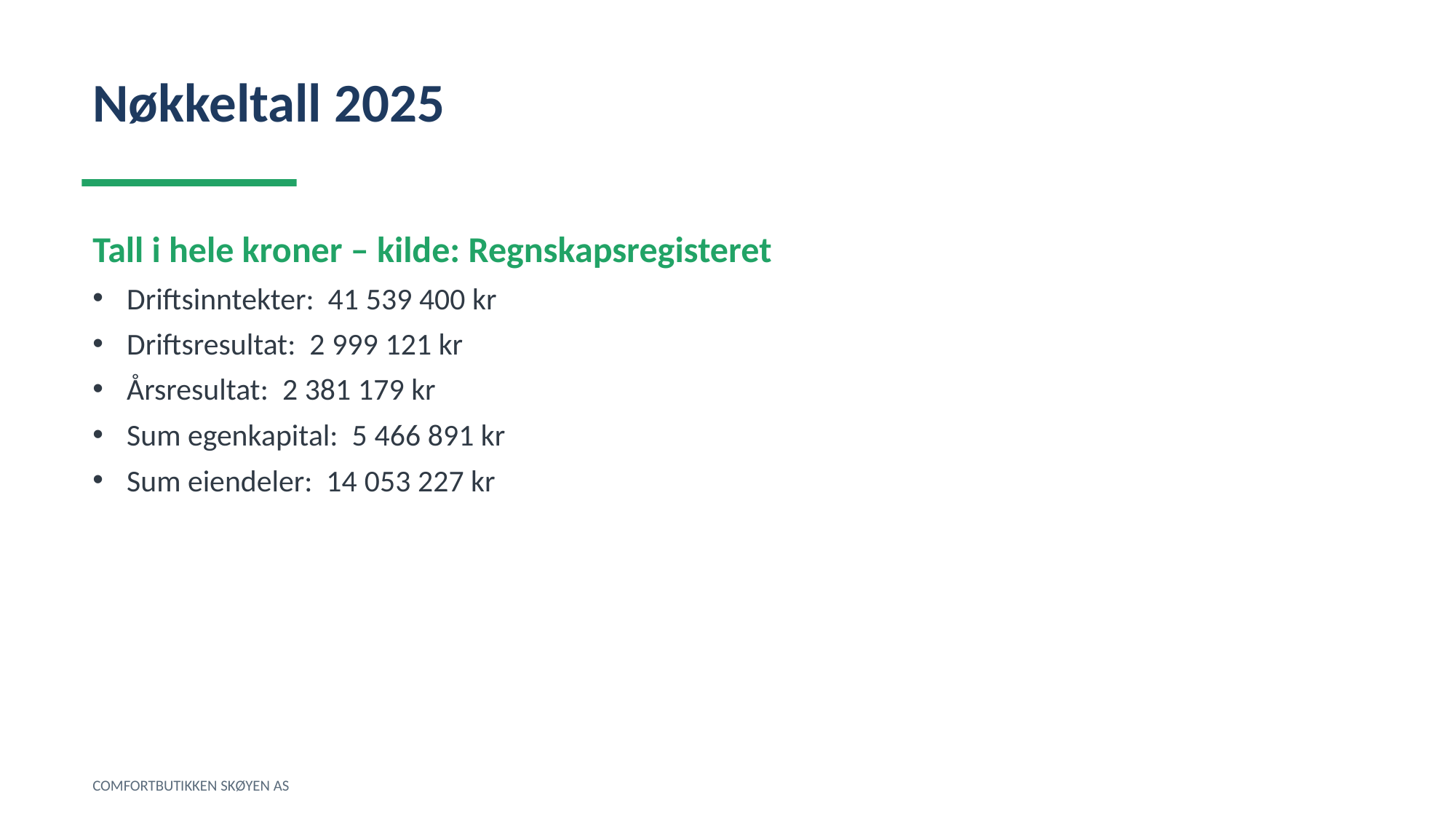

Nøkkeltall 2025

Tall i hele kroner – kilde: Regnskapsregisteret
Driftsinntekter:  41 539 400 kr
Driftsresultat:  2 999 121 kr
Årsresultat:  2 381 179 kr
Sum egenkapital:  5 466 891 kr
Sum eiendeler:  14 053 227 kr
COMFORTBUTIKKEN SKØYEN AS